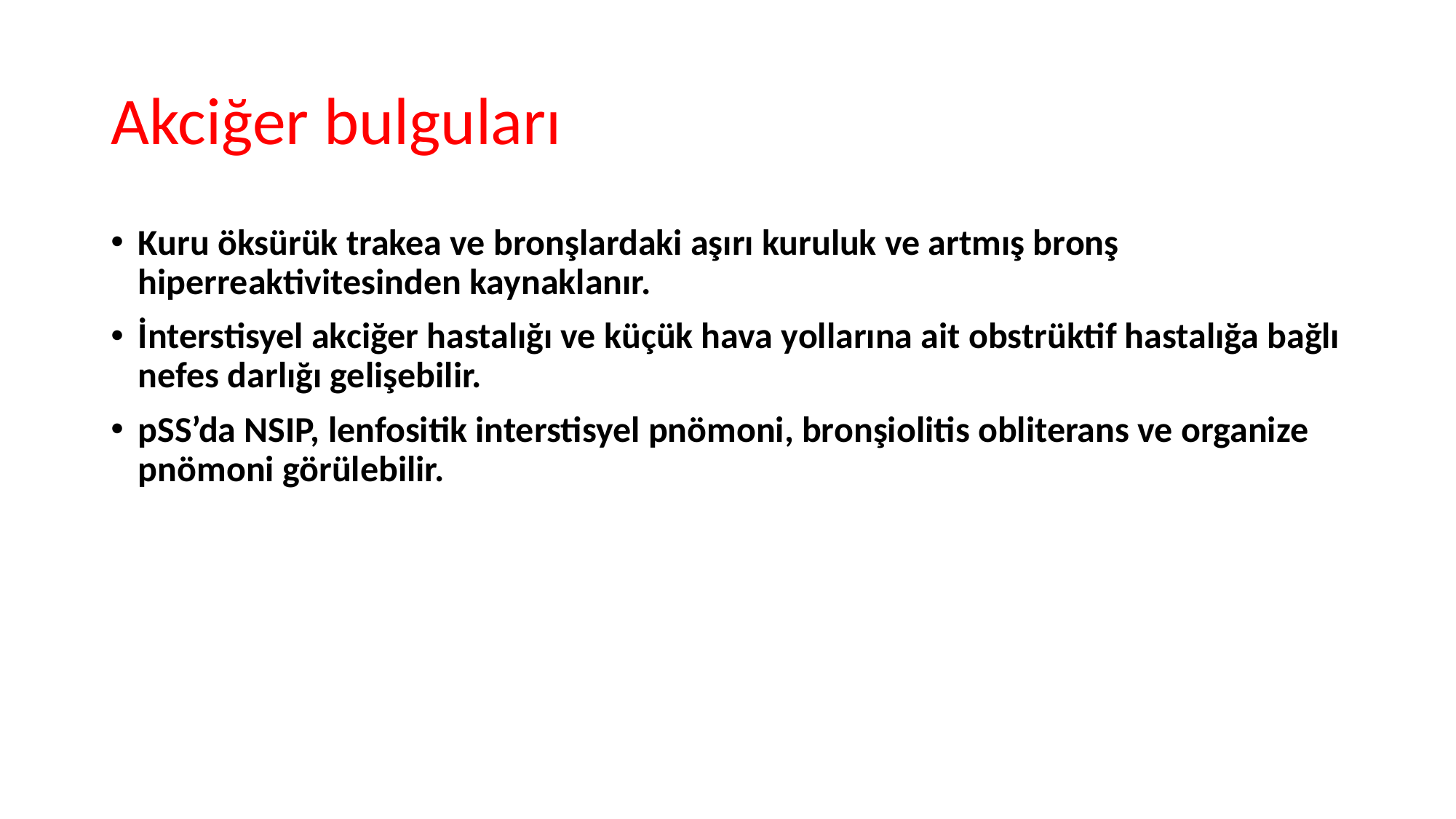

# Akciğer bulguları
Kuru öksürük trakea ve bronşlardaki aşırı kuruluk ve artmış bronş hiperreaktivitesinden kaynaklanır.
İnterstisyel akciğer hastalığı ve küçük hava yollarına ait obstrüktif hastalığa bağlı nefes darlığı gelişebilir.
pSS’da NSIP, lenfositik interstisyel pnömoni, bronşiolitis obliterans ve organize pnömoni görülebilir.